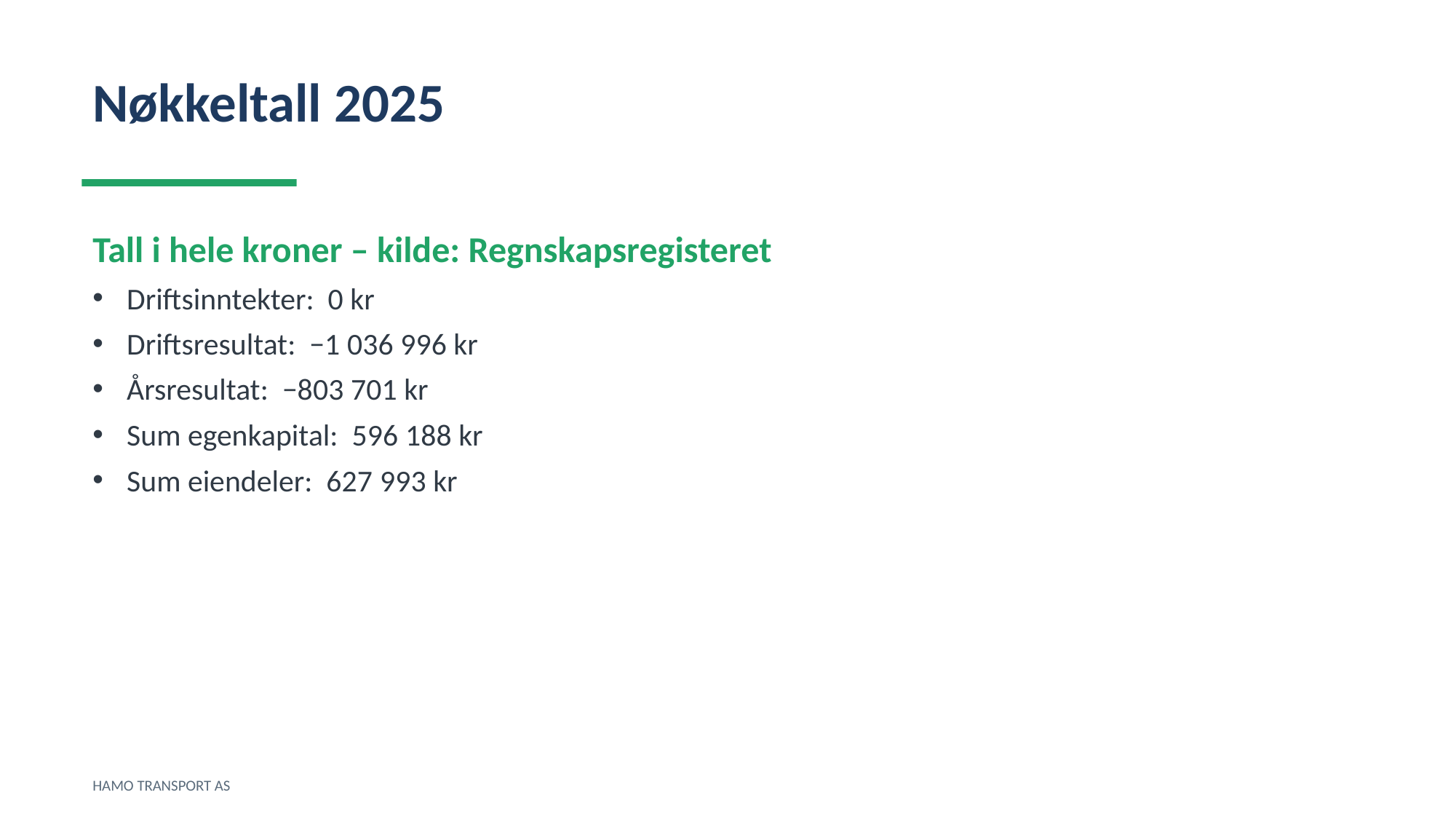

Nøkkeltall 2025

Tall i hele kroner – kilde: Regnskapsregisteret
Driftsinntekter:  0 kr
Driftsresultat:  −1 036 996 kr
Årsresultat:  −803 701 kr
Sum egenkapital:  596 188 kr
Sum eiendeler:  627 993 kr
HAMO TRANSPORT AS